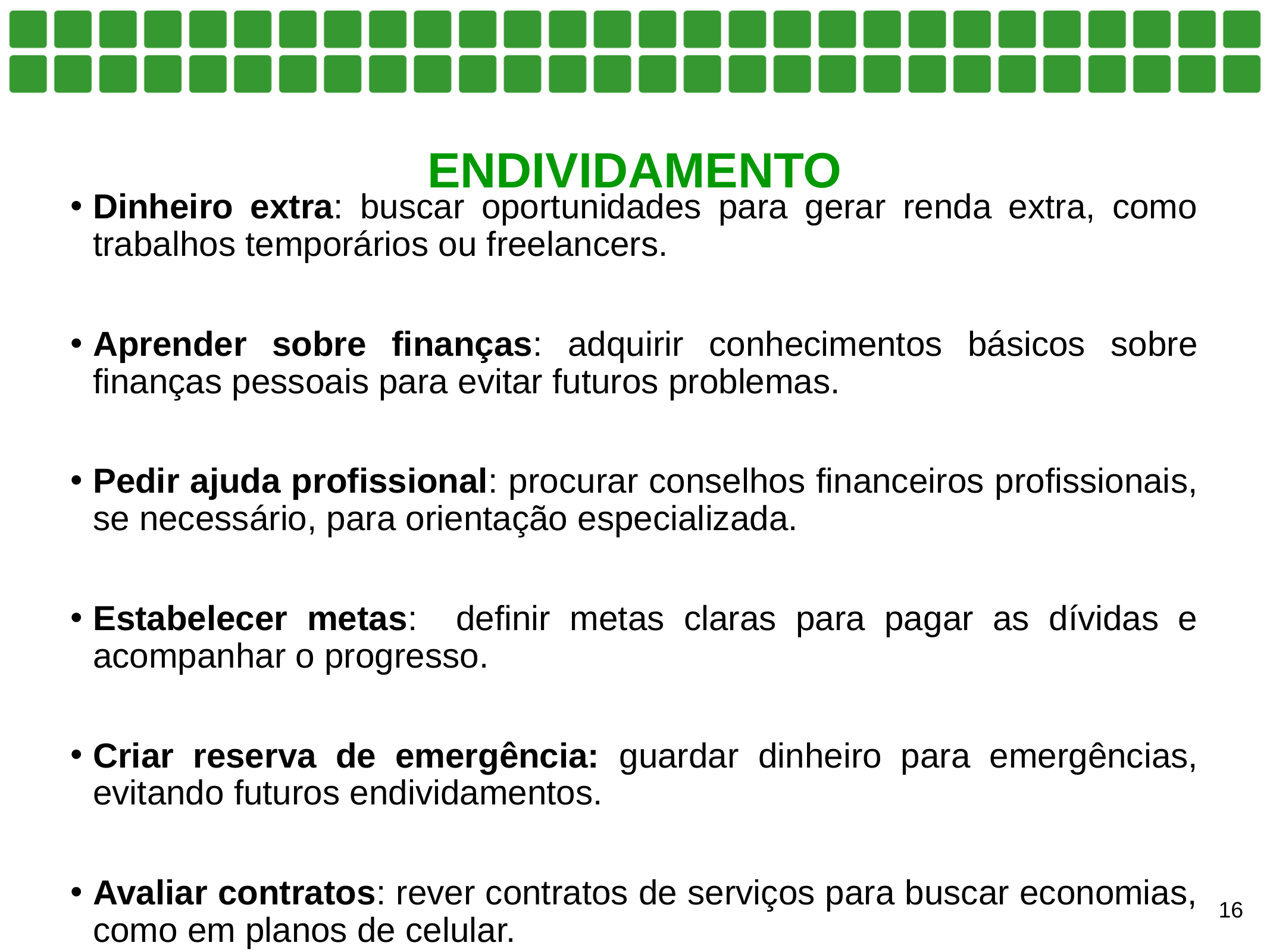

# ENDIVIDAMENTO
Dinheiro extra: buscar oportunidades para gerar renda extra, como trabalhos temporários ou freelancers.

Aprender sobre finanças: adquirir conhecimentos básicos sobre finanças pessoais para evitar futuros problemas.

Pedir ajuda profissional: procurar conselhos financeiros profissionais, se necessário, para orientação especializada.

Estabelecer metas:  definir metas claras para pagar as dívidas e acompanhar o progresso.

Criar reserva de emergência: guardar dinheiro para emergências, evitando futuros endividamentos.

Avaliar contratos: rever contratos de serviços para buscar economias, como em planos de celular.
16